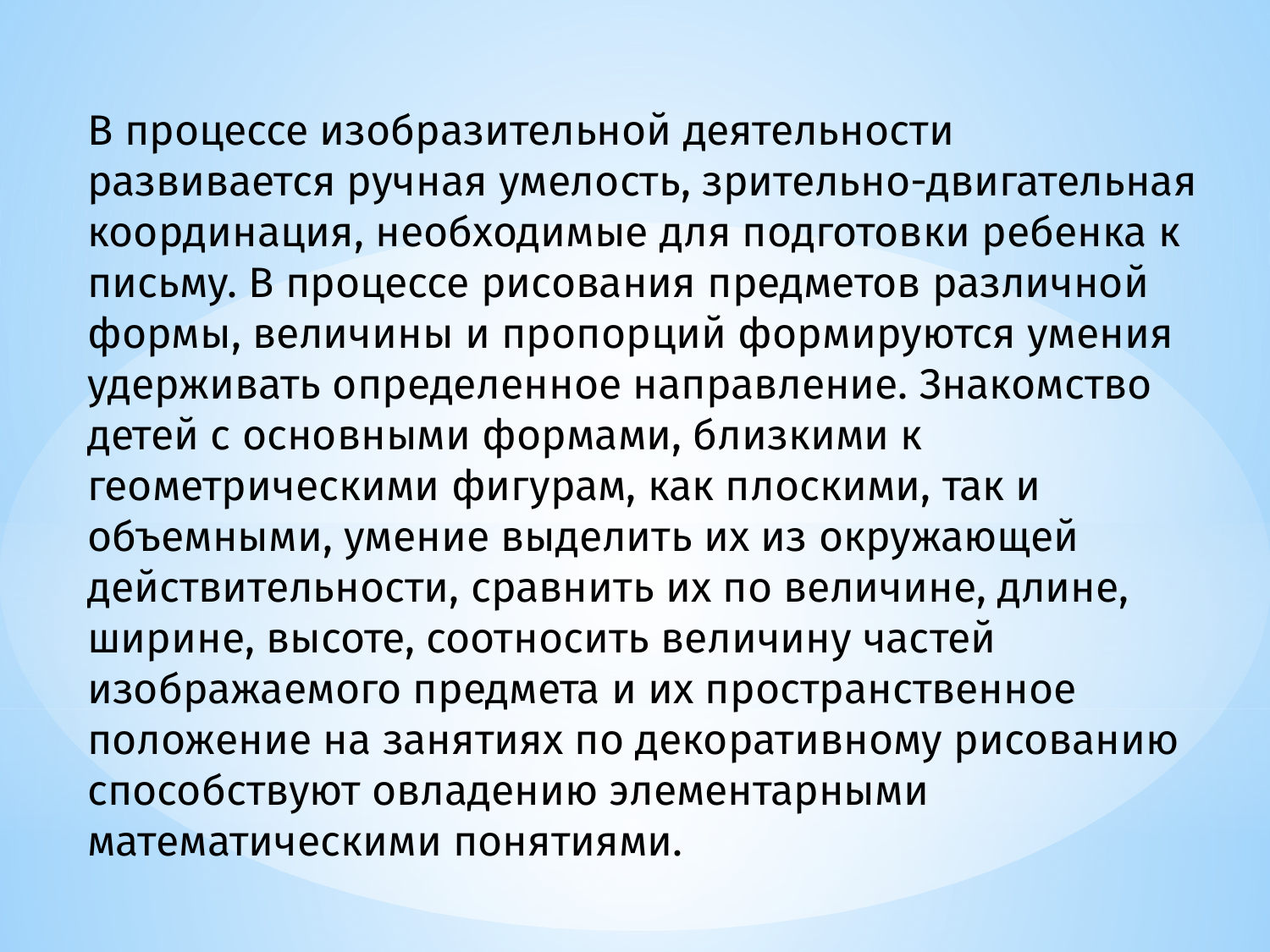

В процессе изобразительной деятельности развивается ручная умелость, зрительно-двигательная координация, необходимые для подготовки ребенка к письму. В процессе рисования предметов различной формы, величины и пропорций формируются умения удерживать определенное направление. Знакомство детей с основными формами, близкими к геометрическими фигурам, как плоскими, так и объемными, умение выделить их из окружающей действительности, сравнить их по величине, длине, ширине, высоте, соотносить величину частей изображаемого предмета и их пространственное положение на занятиях по декоративному рисованию способствуют овладению элементарными математическими понятиями.